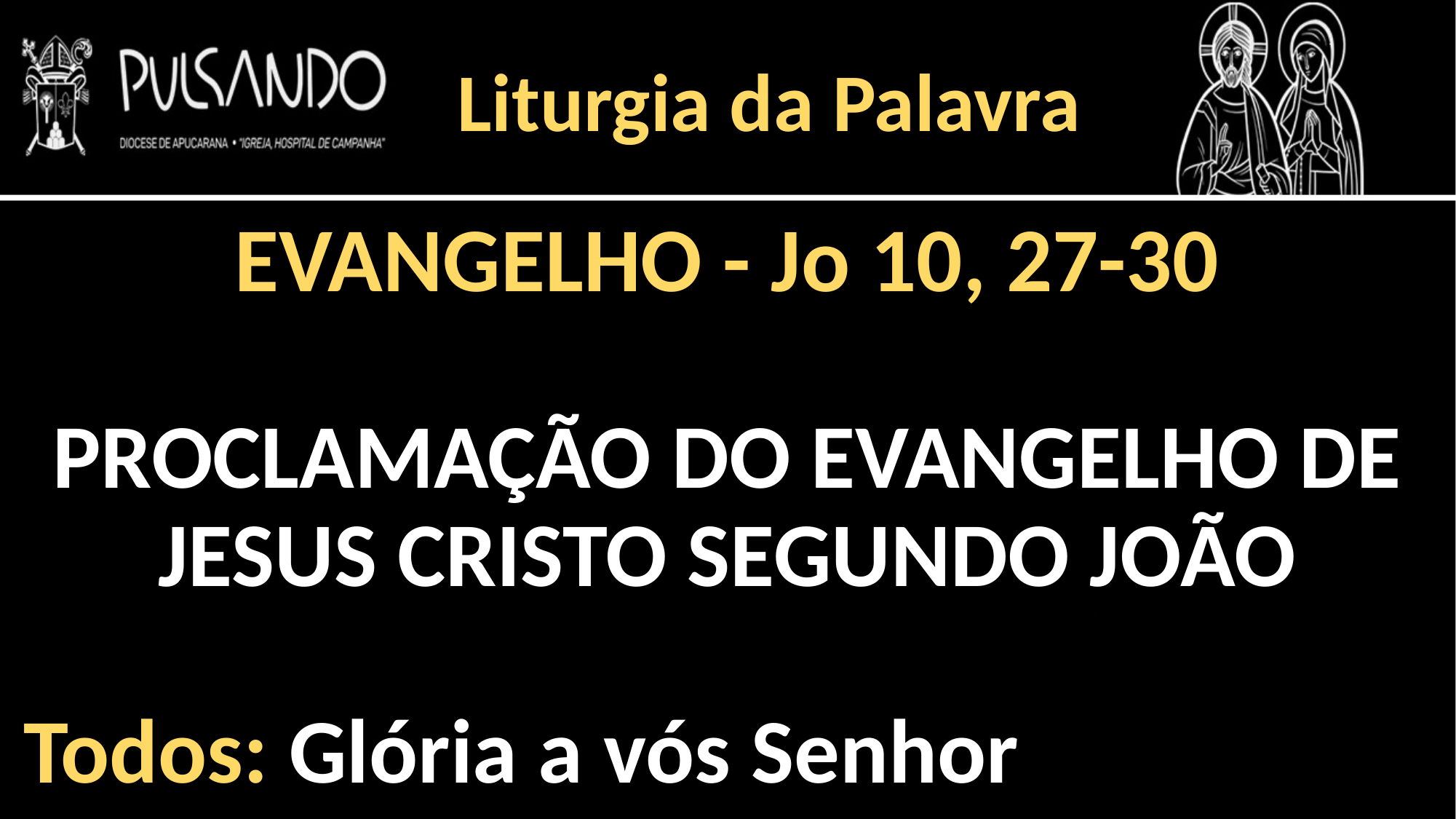

Liturgia da Palavra
EVANGELHO - Jo 10, 27-30

PROCLAMAÇÃO DO EVANGELHO DE JESUS CRISTO SEGUNDO JOÃO

Todos: Glória a vós Senhor